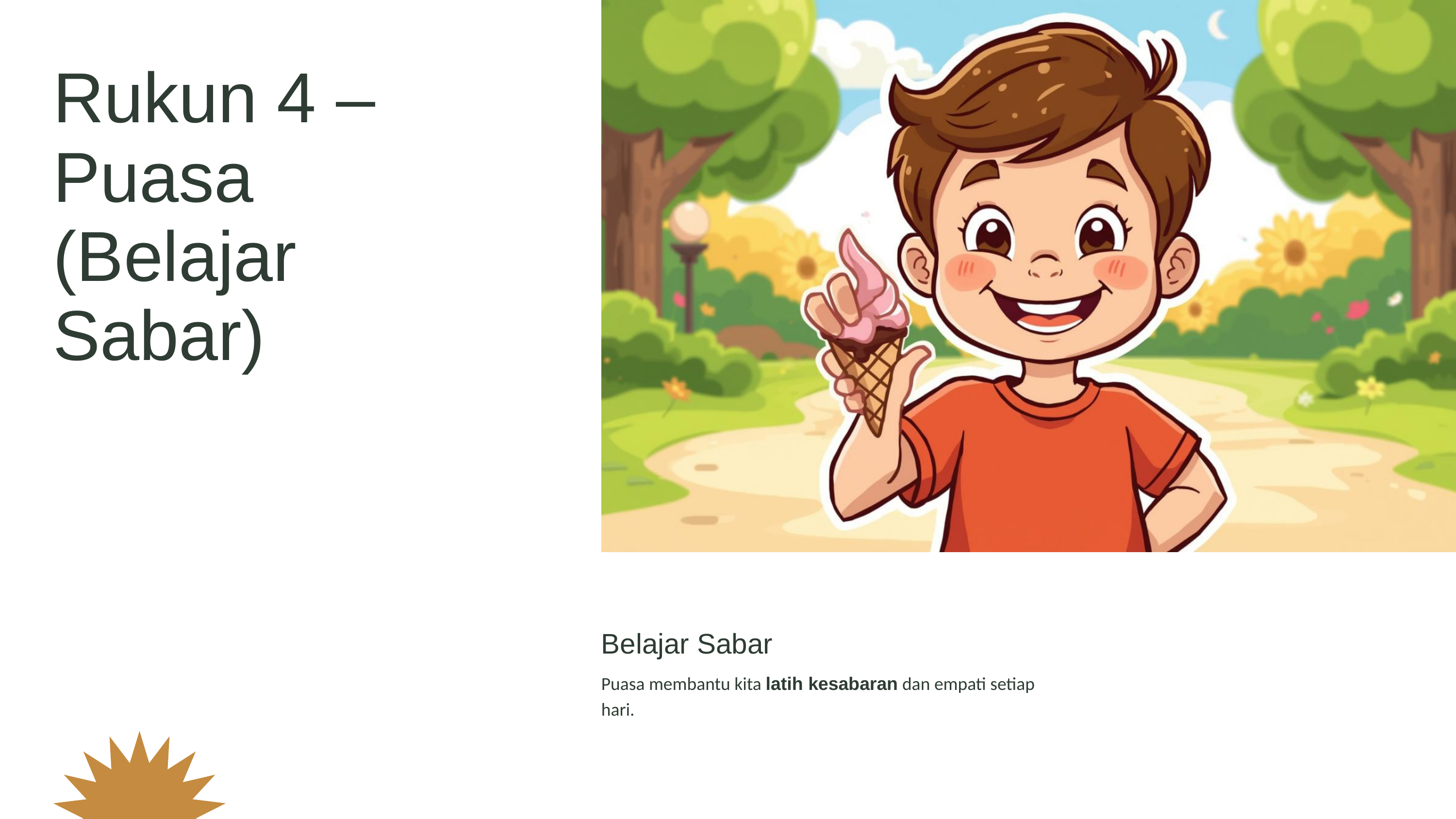

Rukun 4 – Puasa (Belajar Sabar)
Belajar Sabar
Puasa membantu kita latih kesabaran dan empati setiap hari.